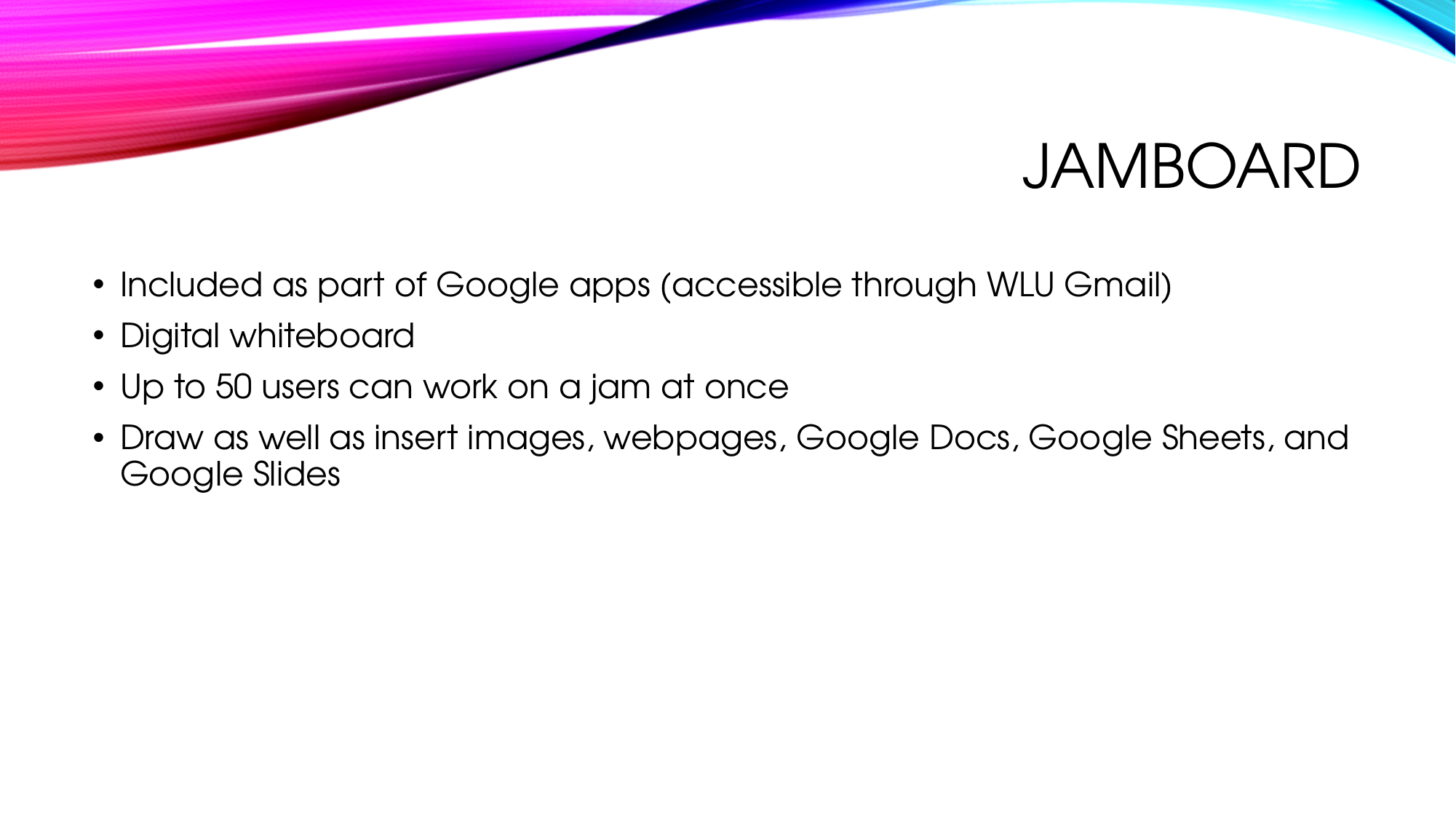

# Jamboard
Included as part of Google apps (accessible through WLU Gmail)
Digital whiteboard
Up to 50 users can work on a jam at once
Draw as well as insert images, webpages, Google Docs, Google Sheets, and Google Slides